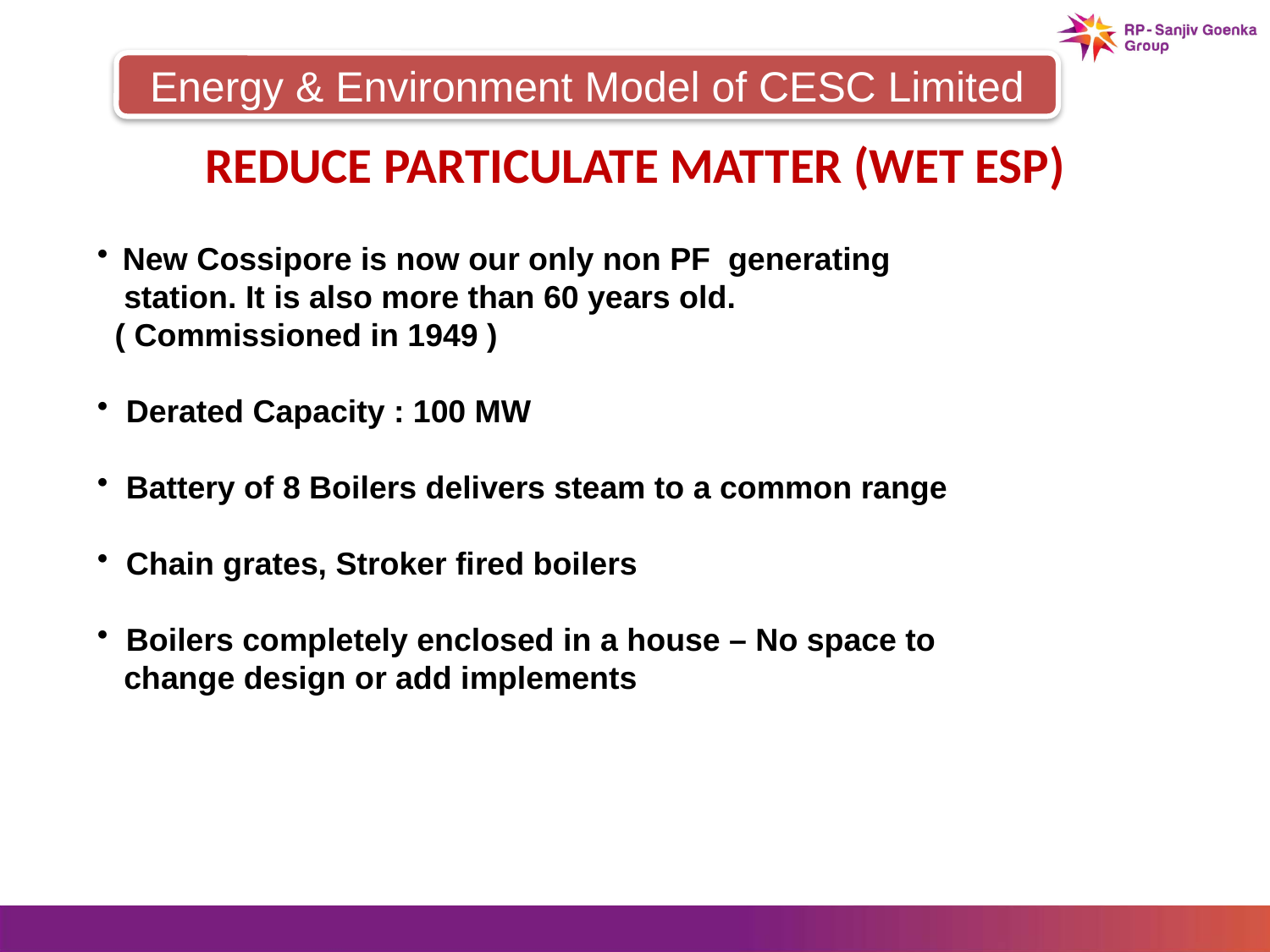

Energy & Environment Model of CESC Limited
# Reduce Particulate Matter (Wet ESP)
  New Cossipore is now our only non PF  generating
   station. It is also more than 60 years old.
  ( Commissioned in 1949 )

  Derated Capacity : 100 MW

  Battery of 8 Boilers delivers steam to a common range

  Chain grates, Stroker fired boilers

  Boilers completely enclosed in a house – No space to
   change design or add implements